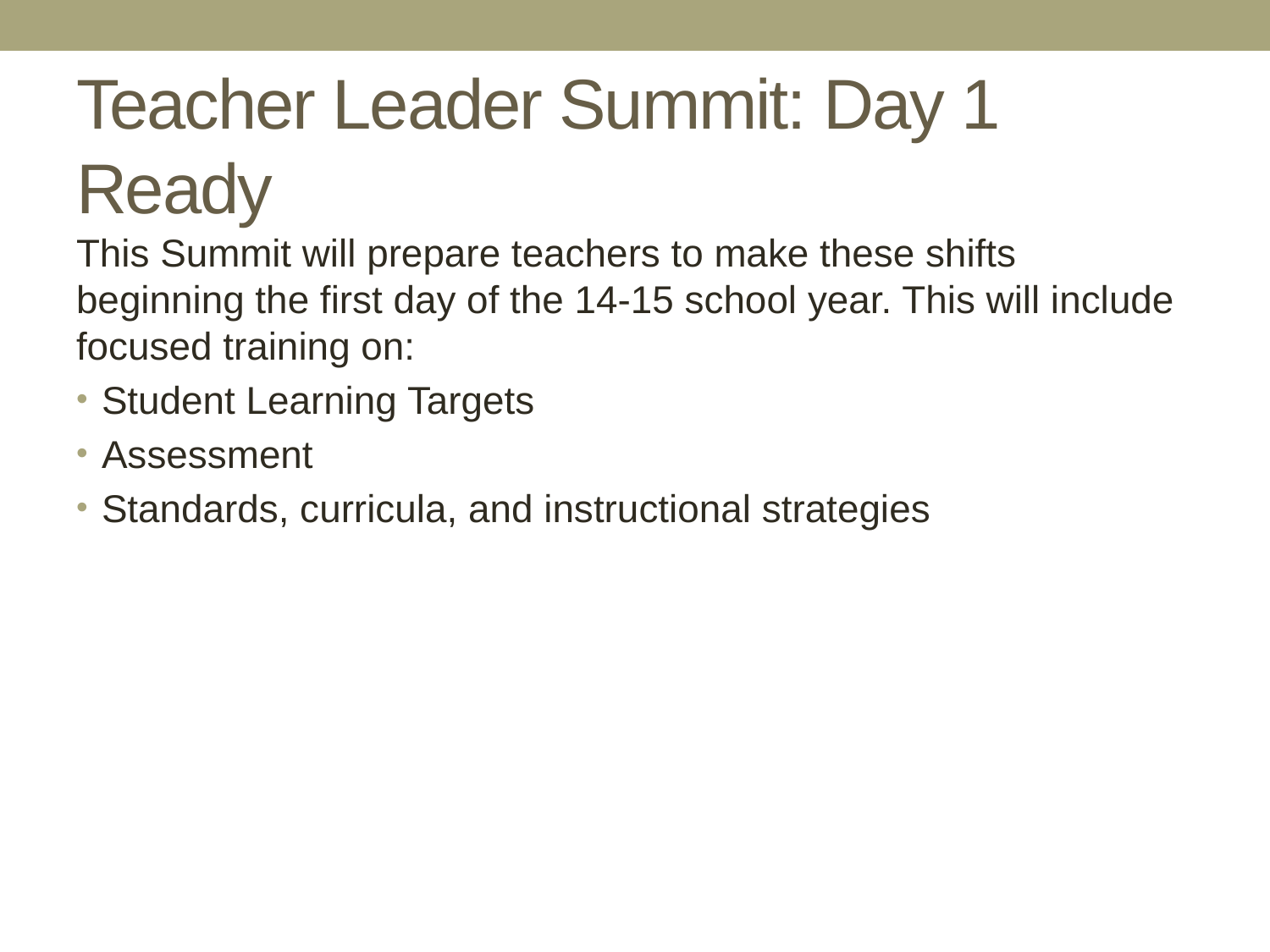

# Teacher Leader Summit: Day 1 Ready
This Summit will prepare teachers to make these shifts beginning the first day of the 14-15 school year. This will include focused training on:
Student Learning Targets
Assessment
Standards, curricula, and instructional strategies